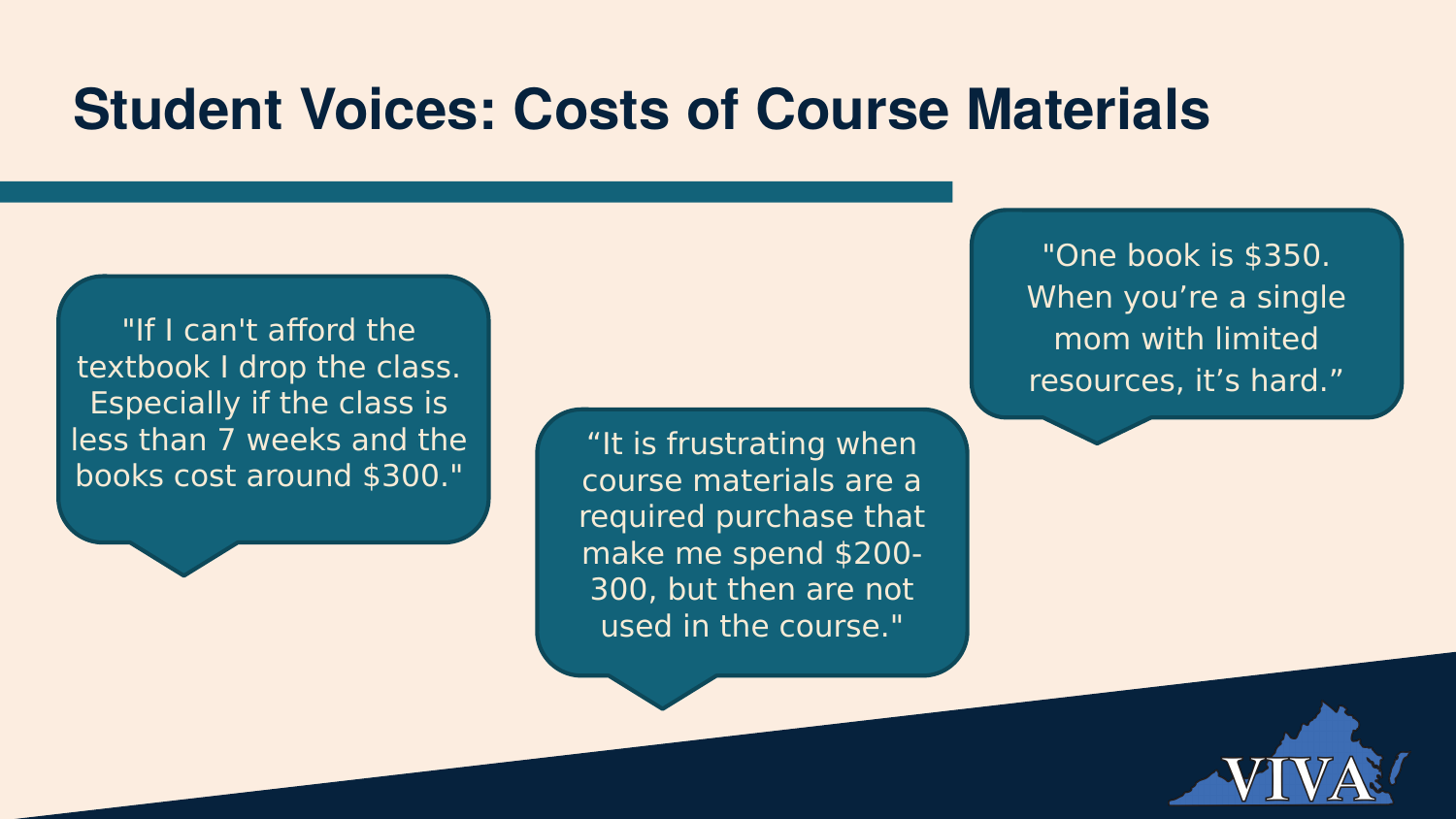

# Student Voices: Costs of Course Materials
"One book is $350. When you’re a single mom with limited resources, it’s hard.”

"If I can't afford the textbook I drop the class. Especially if the class is less than 7 weeks and the books cost around $300."

“It is frustrating when course materials are a required purchase that make me spend $200-300, but then are not used in the course."